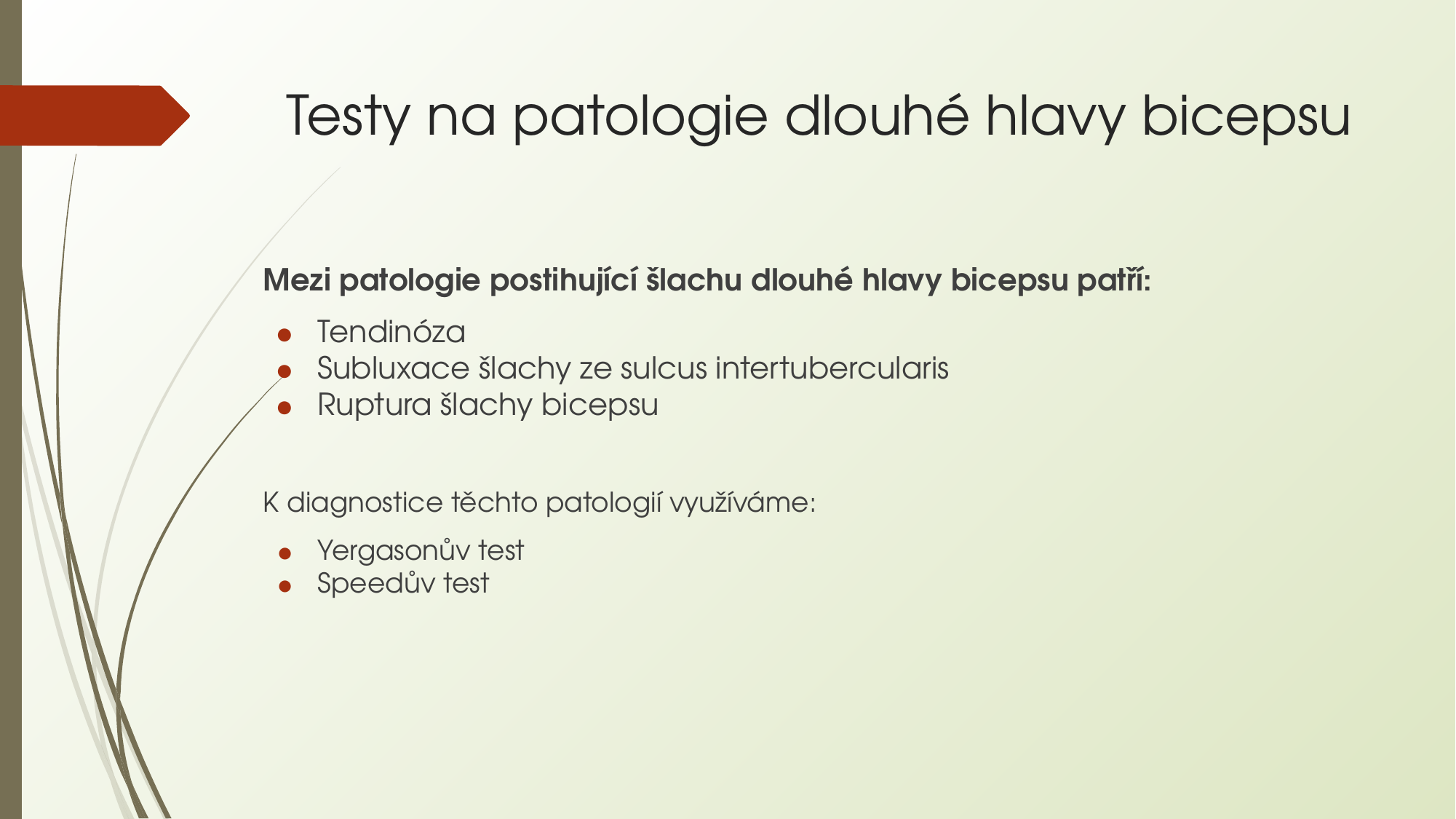

# Testy na patologie dlouhé hlavy bicepsu
Mezi patologie postihující šlachu dlouhé hlavy bicepsu patří:
Tendinóza
Subluxace šlachy ze sulcus intertubercularis
Ruptura šlachy bicepsu

K diagnostice těchto patologií využíváme:
Yergasonův test
Speedův test